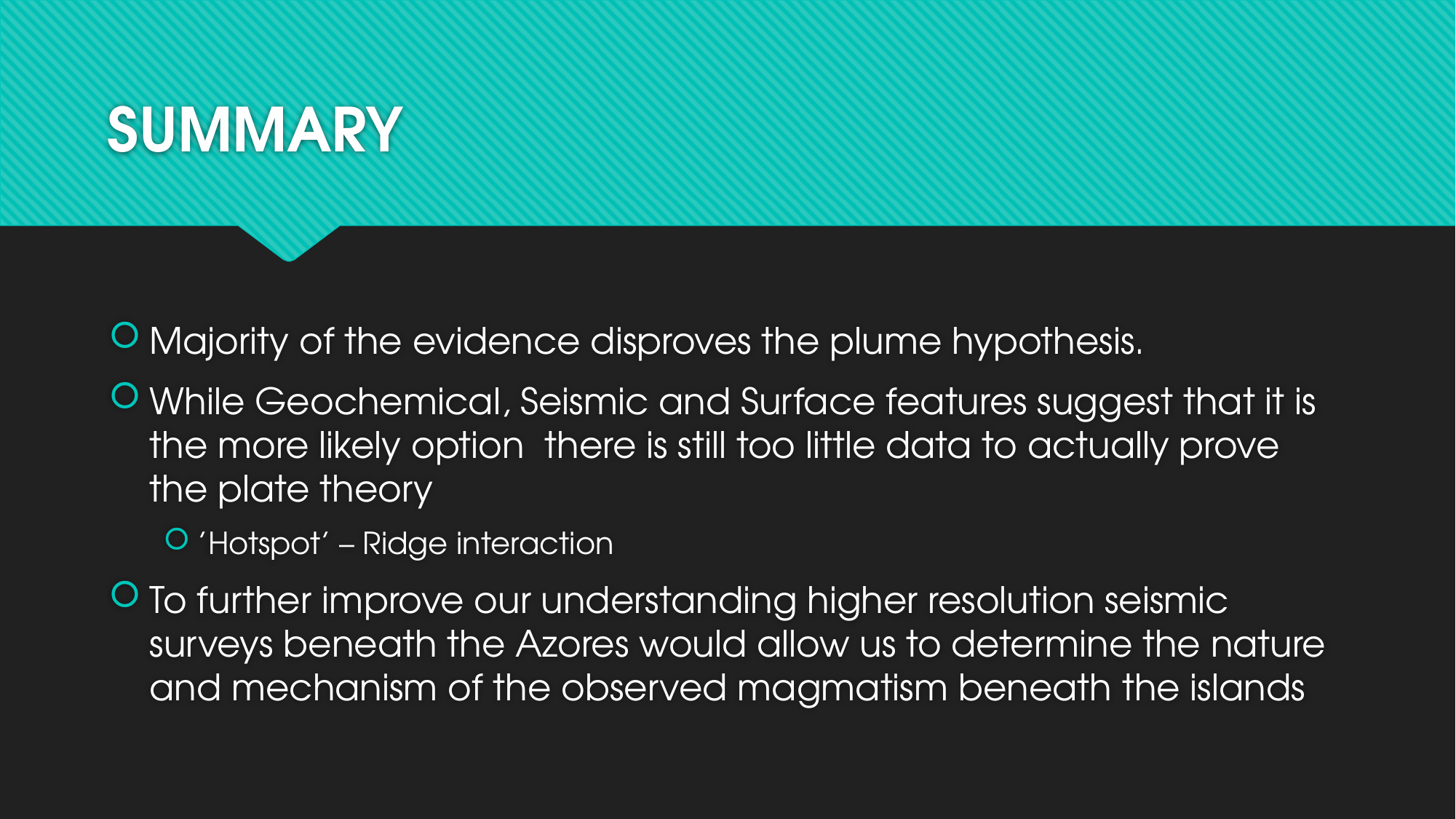

# SUMMARY
Majority of the evidence disproves the plume hypothesis.
While Geochemical, Seismic and Surface features suggest that it is the more likely option  there is still too little data to actually prove the plate theory
’Hotspot’ – Ridge interaction
To further improve our understanding higher resolution seismic surveys beneath the Azores would allow us to determine the nature and mechanism of the observed magmatism beneath the islands